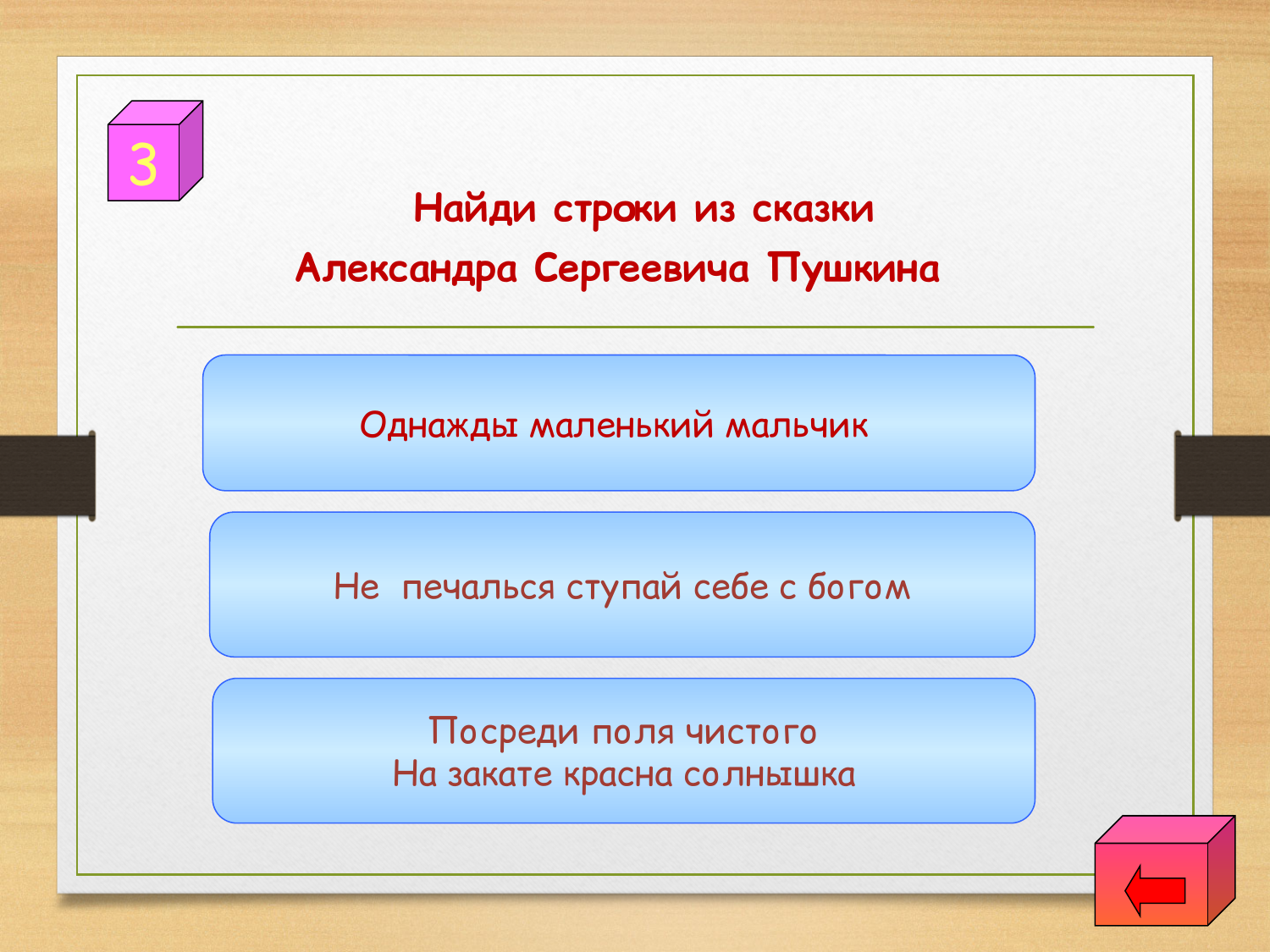

3
	Найди строки из сказки
Александра Сергеевича Пушкина
Однажды маленький мальчик
Не  печалься ступай себе с богом
Посреди поля чистого
На закате красна солнышка